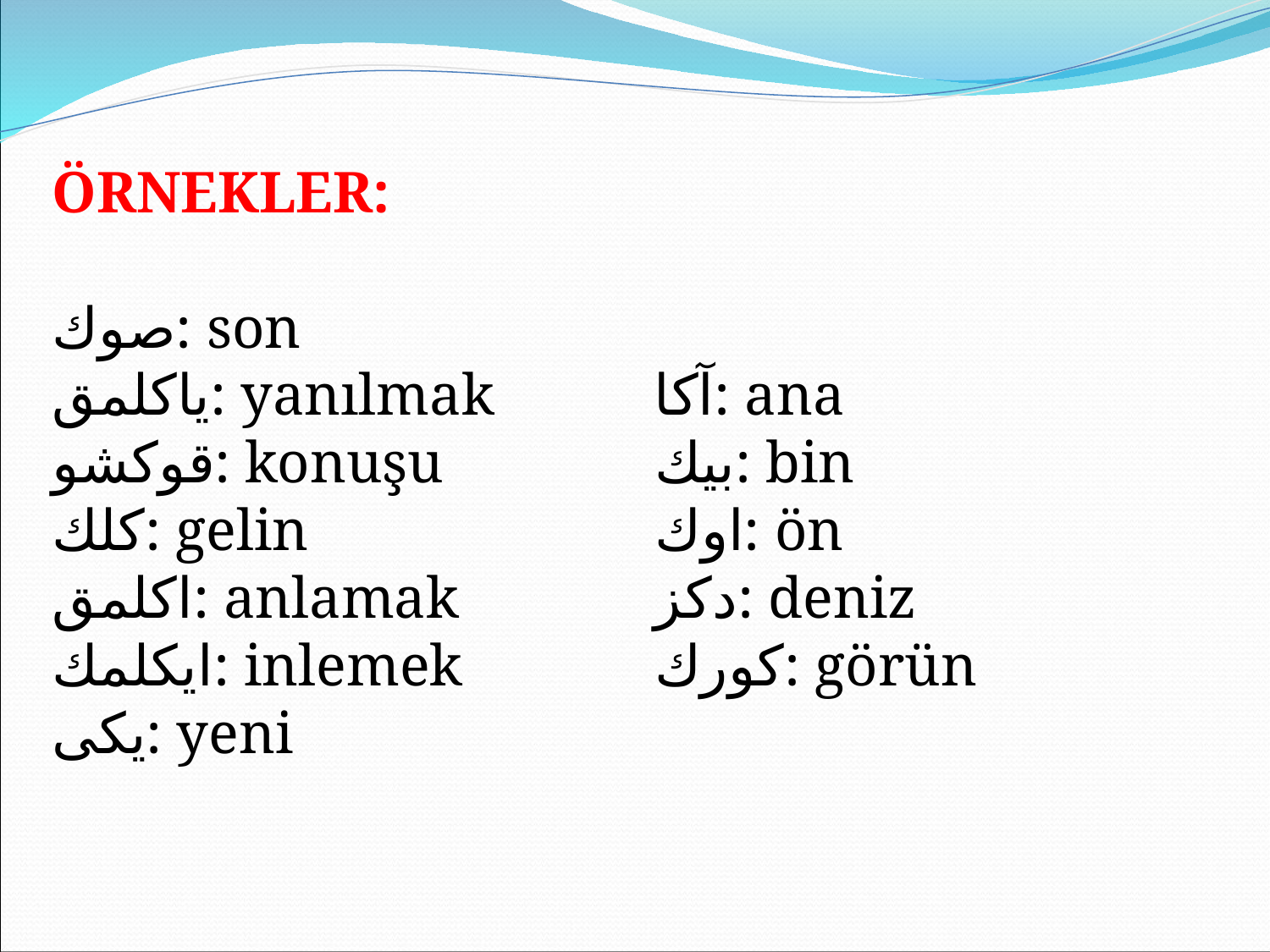

ÖRNEKLER:

صوك: son
ياكلمق: yanılmak
قوکشو: konuşu
کلك: gelin
اكلمق: anlamak
ايکلمك: inlemek
يكى: yeni

آكا: ana
بيك: bin
اوك: ön
دکز: deniz
کورك: görün